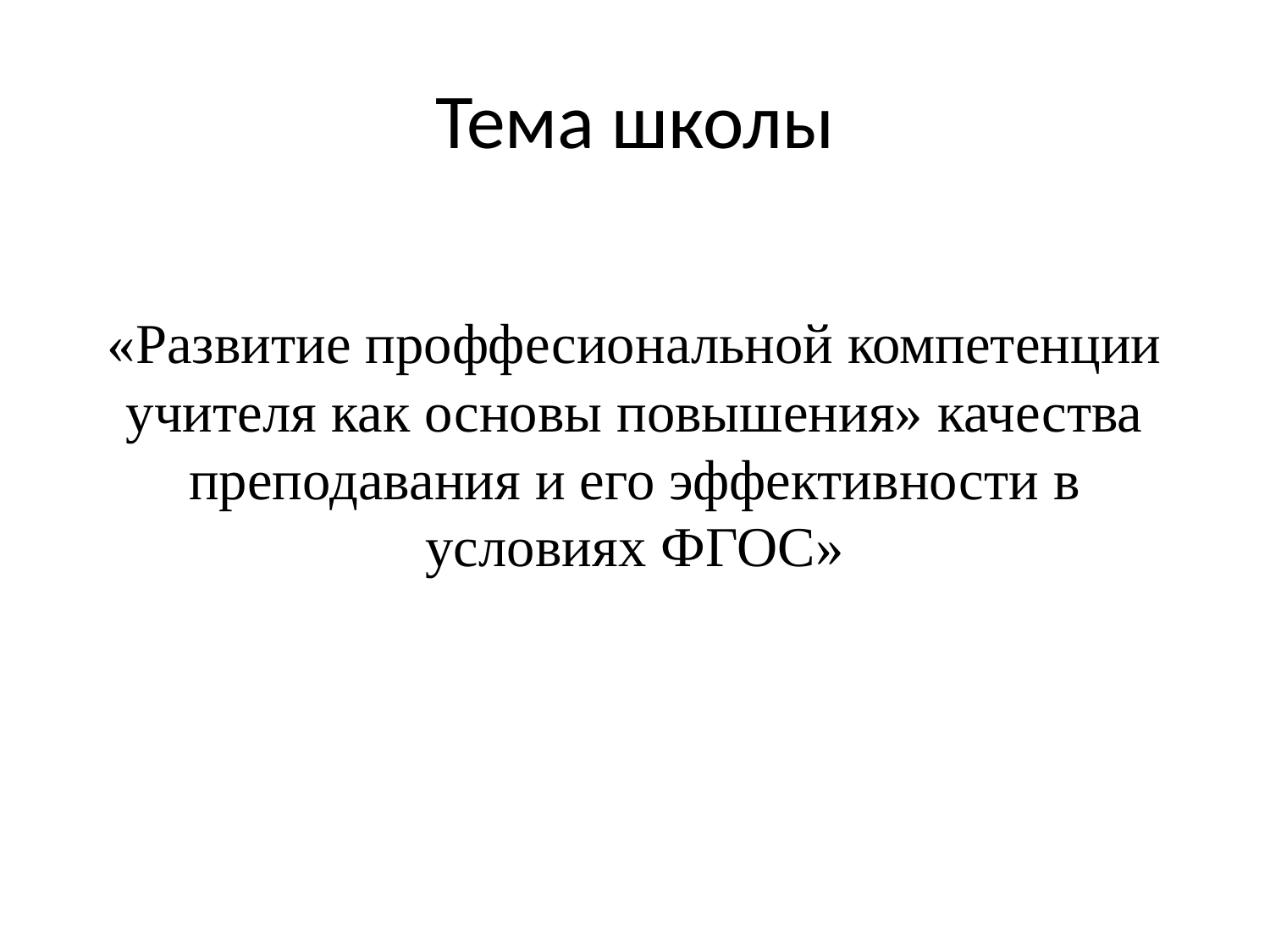

# Тема школы

«Развитие проффесиональной компетенции учителя как основы повышения» качества преподавания и его эффективности в условиях ФГОС»